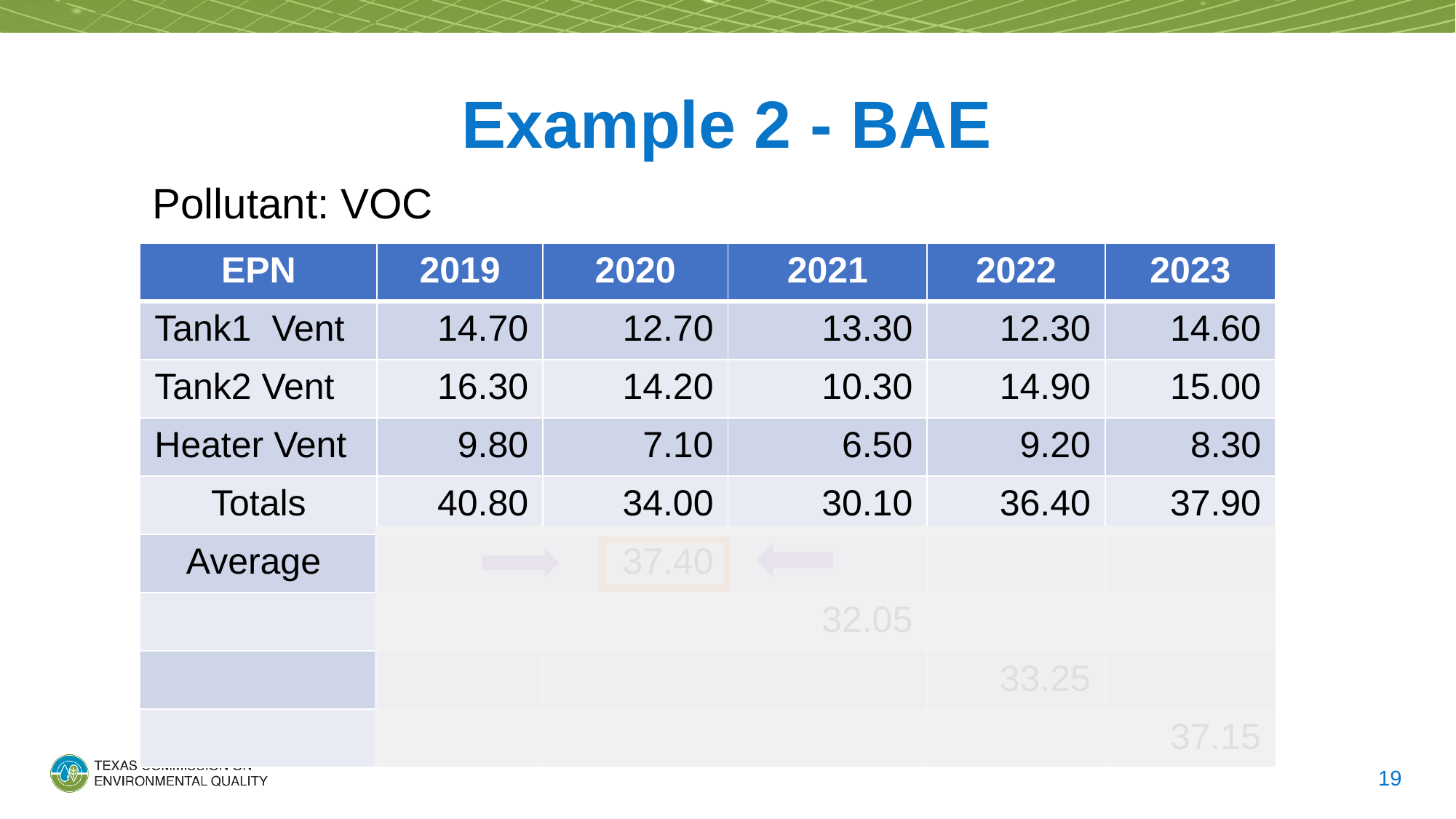

# Example 2 - BAE
Pollutant: VOC
| EPN | 2019 | 2020 | 2021 | 2022 | 2023 |
| --- | --- | --- | --- | --- | --- |
| Tank1 Vent | 14.70 | 12.70 | 13.30 | 12.30 | 14.60 |
| Tank2 Vent | 16.30 | 14.20 | 10.30 | 14.90 | 15.00 |
| Heater Vent | 9.80 | 7.10 | 6.50 | 9.20 | 8.30 |
| Totals | 40.80 | 34.00 | 30.10 | 36.40 | 37.90 |
| Average |  | 37.40 |  |  |  |
|  |  |  | 32.05 |  |  |
|  |  |  |  | 33.25 |  |
|  |  |  |  |  | 37.15 |